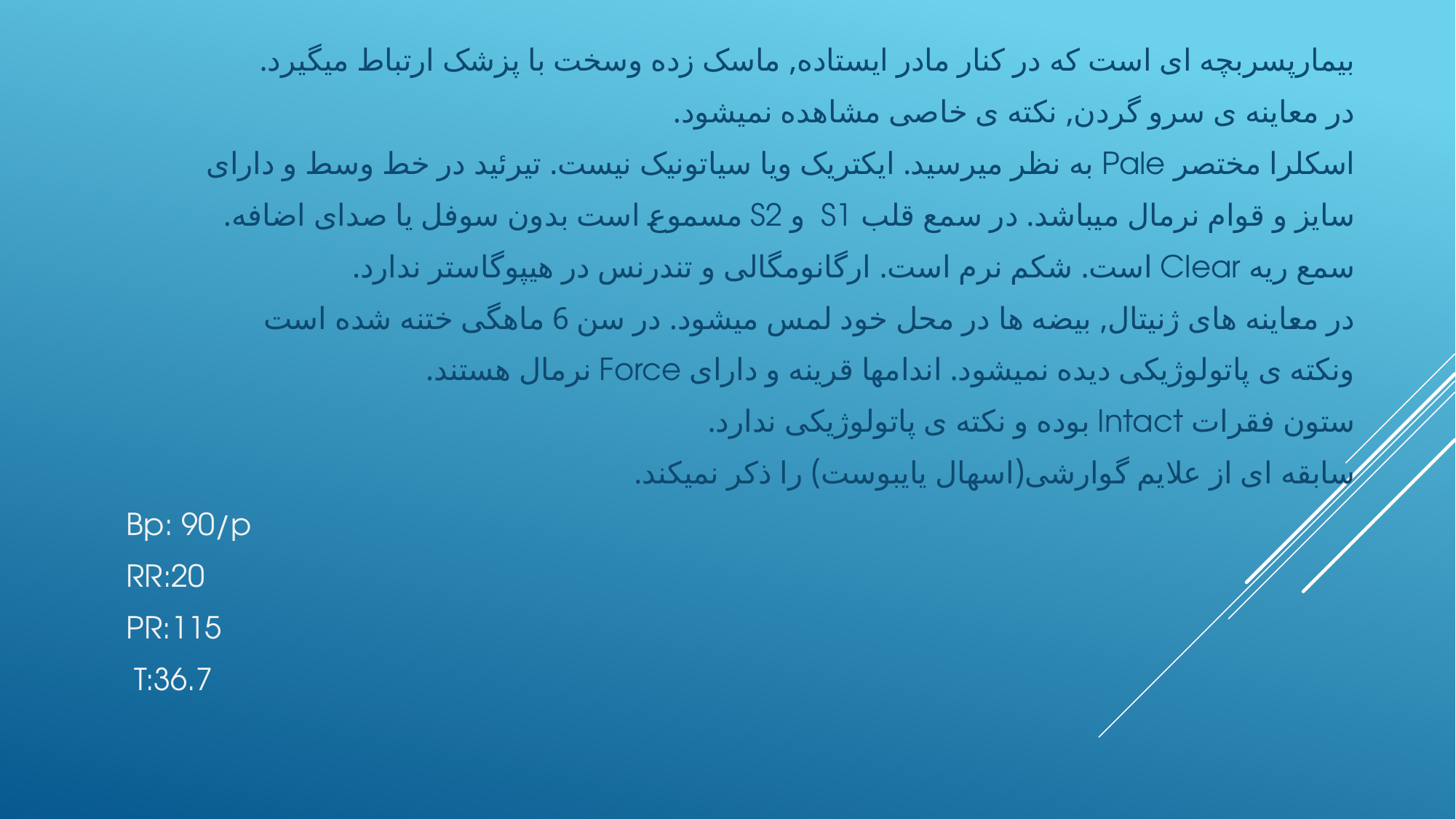

بیمارپسربچه ای است که در کنار مادر ایستاده, ماسک زده وسخت با پزشک ارتباط میگیرد.
در معاینه ی سرو گردن, نکته ی خاصی مشاهده نمیشود.
اسکلرا مختصر Pale به نظر میرسید. ایکتریک ویا سیاتونیک نیست. تیرئید در خط وسط و دارای
سایز و قوام نرمال میباشد. در سمع قلب S1  و S2 مسموع است بدون سوفل یا صدای اضافه.
سمع ریه Clear است. شکم نرم است. ارگانومگالی و تندرنس در هیپوگاستر ندارد.
در معاینه های ژنیتال, بیضه ها در محل خود لمس میشود. در سن 6 ماهگی ختنه شده است
ونکته ی پاتولوژیکی دیده نمیشود. اندامها قرینه و دارای Force نرمال هستند.
ستون فقرات Intact بوده و نکته ی پاتولوژیکی ندارد.
سابقه ای از علایم گوارشی(اسهال یایبوست) را ذکر نمیکند.
Bp: 90/p
RR:20
PR:115
T:36.7